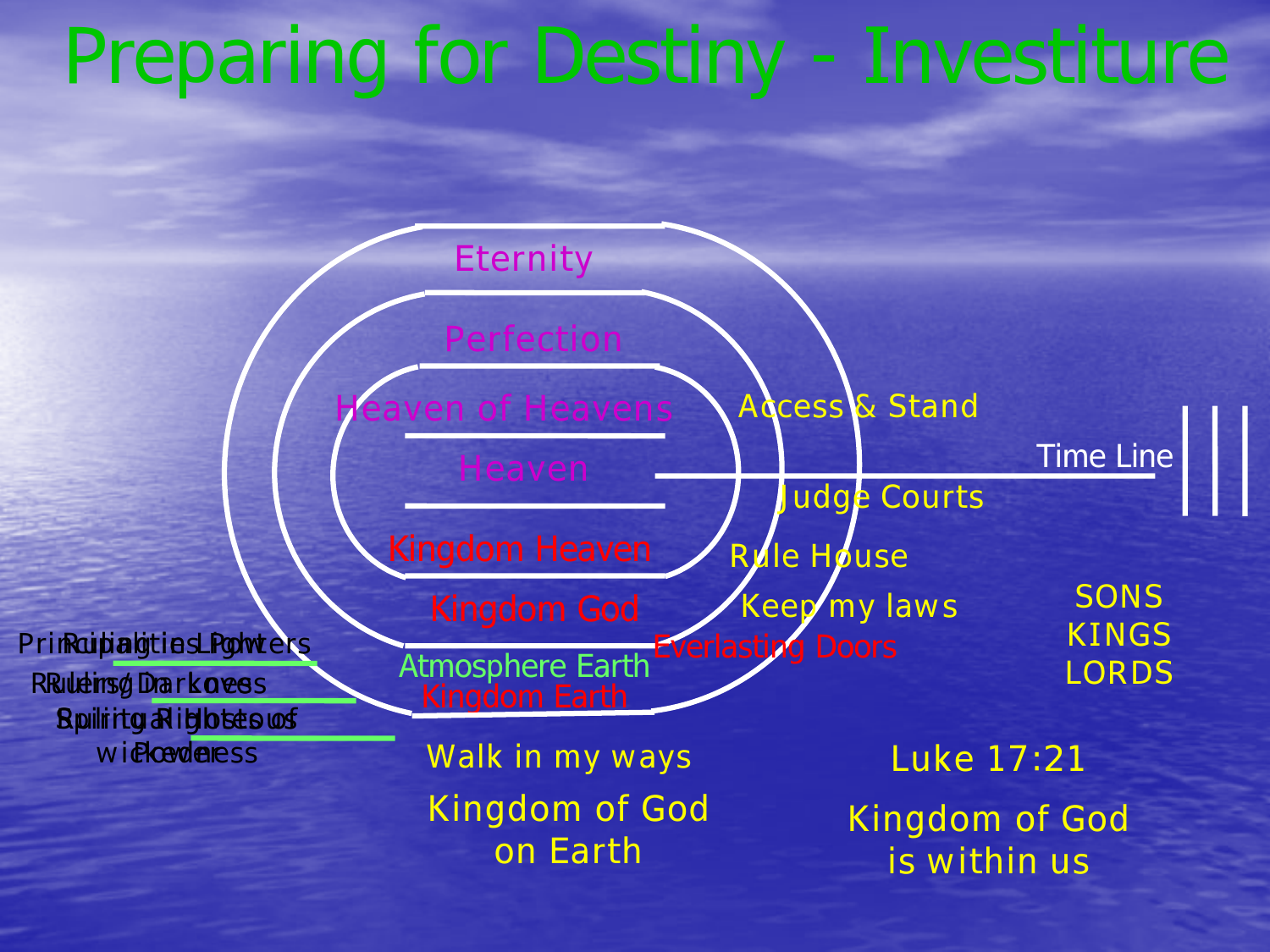

# Preparing for Destiny - Investiture

Eternity

Perfection

Heaven of Heavens
Access & Stand

Time Line
Heaven

Judge Courts

Kingdom Heaven
Rule House

SONS
KINGS
LORDS
Kingdom God
Keep my laws
Principalities Powers
Ruling in Light
Ruling in  Love
Ruling Righteous Power
Everlasting Doors
Atmosphere Earth

Rulers/Darkness
Kingdom Earth

Spiritual Hosts of wickedness

Walk in my ways
Luke 17:21
Kingdom of God is within us

Kingdom of God on Earth